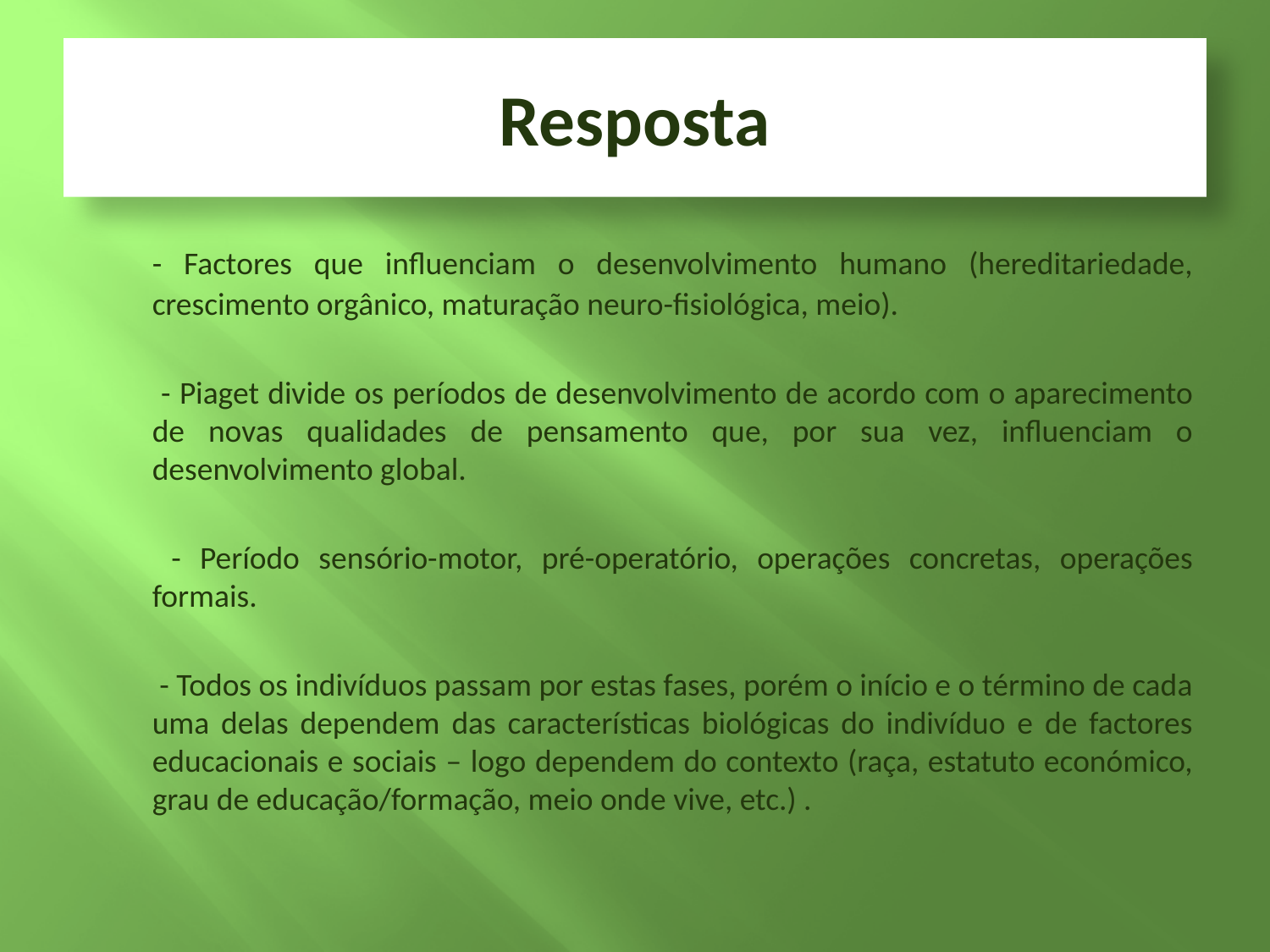

# Resposta
	- Factores que influenciam o desenvolvimento humano (hereditariedade, crescimento orgânico, maturação neuro-fisiológica, meio).

	 - Piaget divide os períodos de desenvolvimento de acordo com o aparecimento de novas qualidades de pensamento que, por sua vez, influenciam o desenvolvimento global.

	 - Período sensório-motor, pré-operatório, operações concretas, operações formais.

	 - Todos os indivíduos passam por estas fases, porém o início e o término de cada uma delas dependem das características biológicas do indivíduo e de factores educacionais e sociais – logo dependem do contexto (raça, estatuto económico, grau de educação/formação, meio onde vive, etc.) .